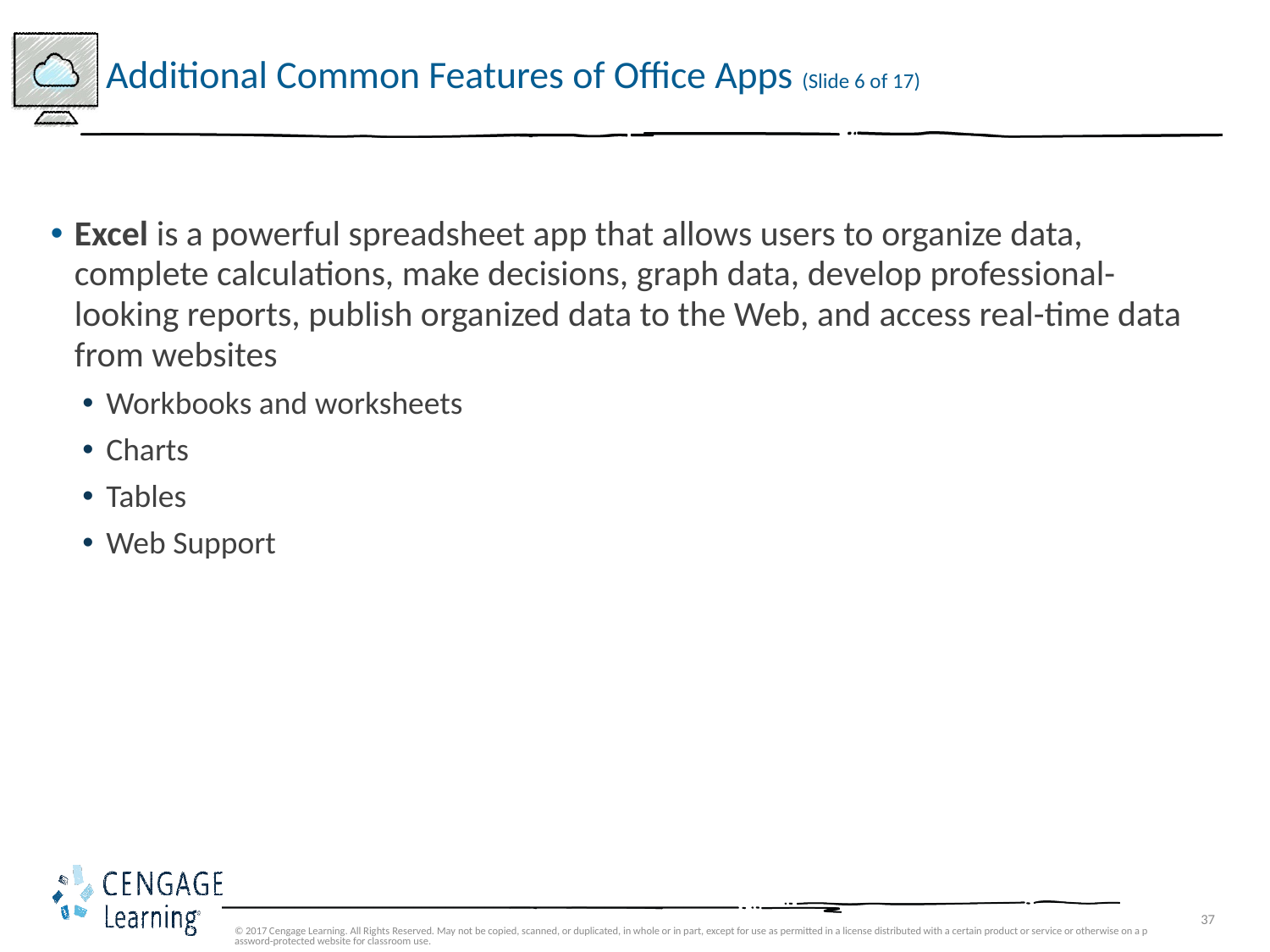

# Additional Common Features of Office Apps (Slide 6 of 17)
Excel is a powerful spreadsheet app that allows users to organize data, complete calculations, make decisions, graph data, develop professional-looking reports, publish organized data to the Web, and access real-time data from websites
Workbooks and worksheets
Charts
Tables
Web Support
© 2017 Cengage Learning. All Rights Reserved. May not be copied, scanned, or duplicated, in whole or in part, except for use as permitted in a license distributed with a certain product or service or otherwise on a password-protected website for classroom use.